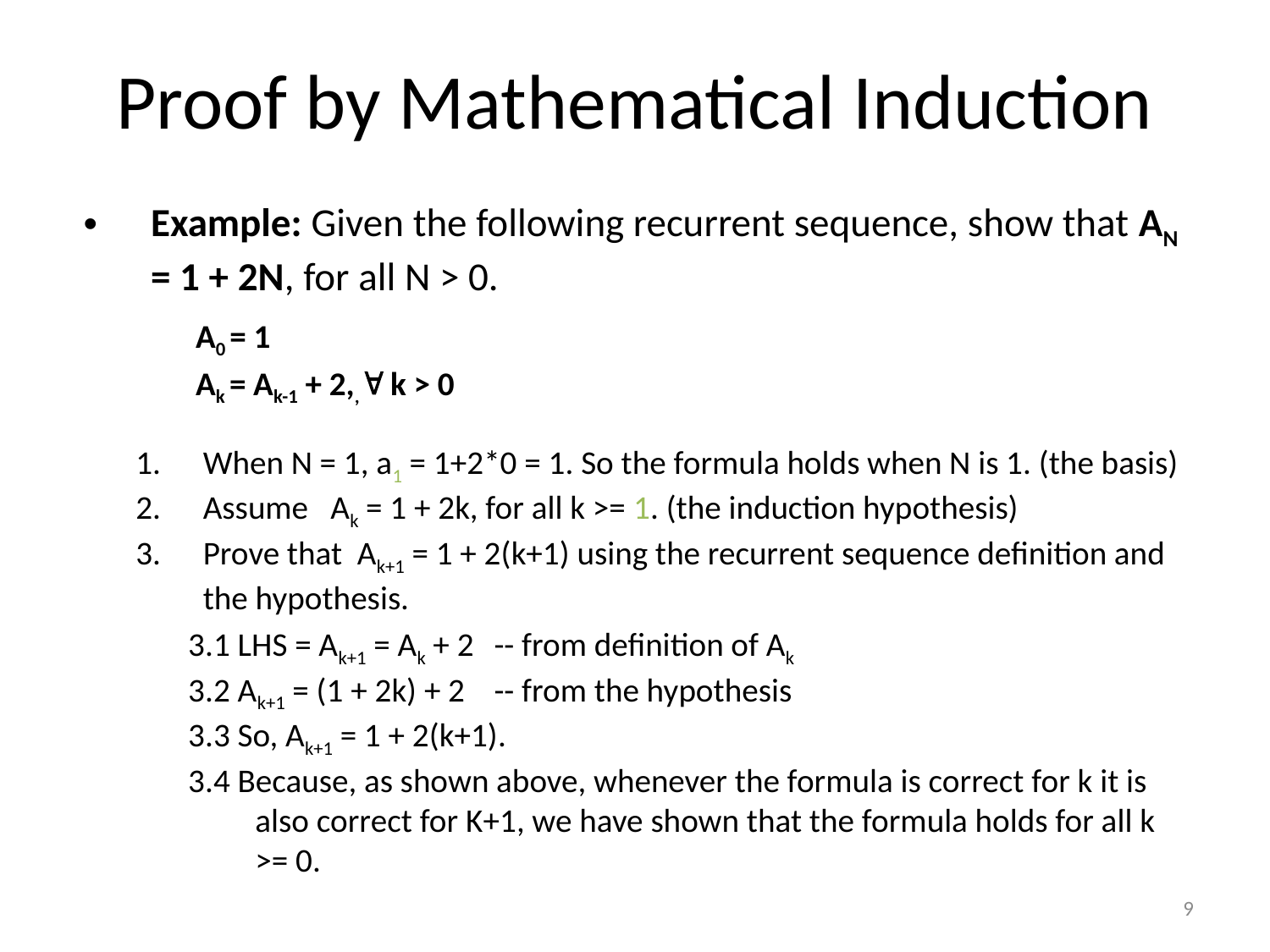

# Proof by Mathematical Induction
Example: Given the following recurrent sequence, show that AN = 1 + 2N, for all N > 0.
A0 = 1
Ak = Ak-1 + 2,,∀ k > 0

When N = 1, a1 = 1+2*0 = 1. So the formula holds when N is 1. (the basis)
Assume   Ak = 1 + 2k, for all k >= 1. (the induction hypothesis)
Prove that  Ak+1 = 1 + 2(k+1) using the recurrent sequence definition and the hypothesis.
3.1 LHS = Ak+1 = Ak + 2 	-- from definition of Ak
3.2 Ak+1 = (1 + 2k) + 2 	-- from the hypothesis
3.3 So, Ak+1 = 1 + 2(k+1).
3.4 Because, as shown above, whenever the formula is correct for k it is also correct for K+1, we have shown that the formula holds for all k >= 0.
9